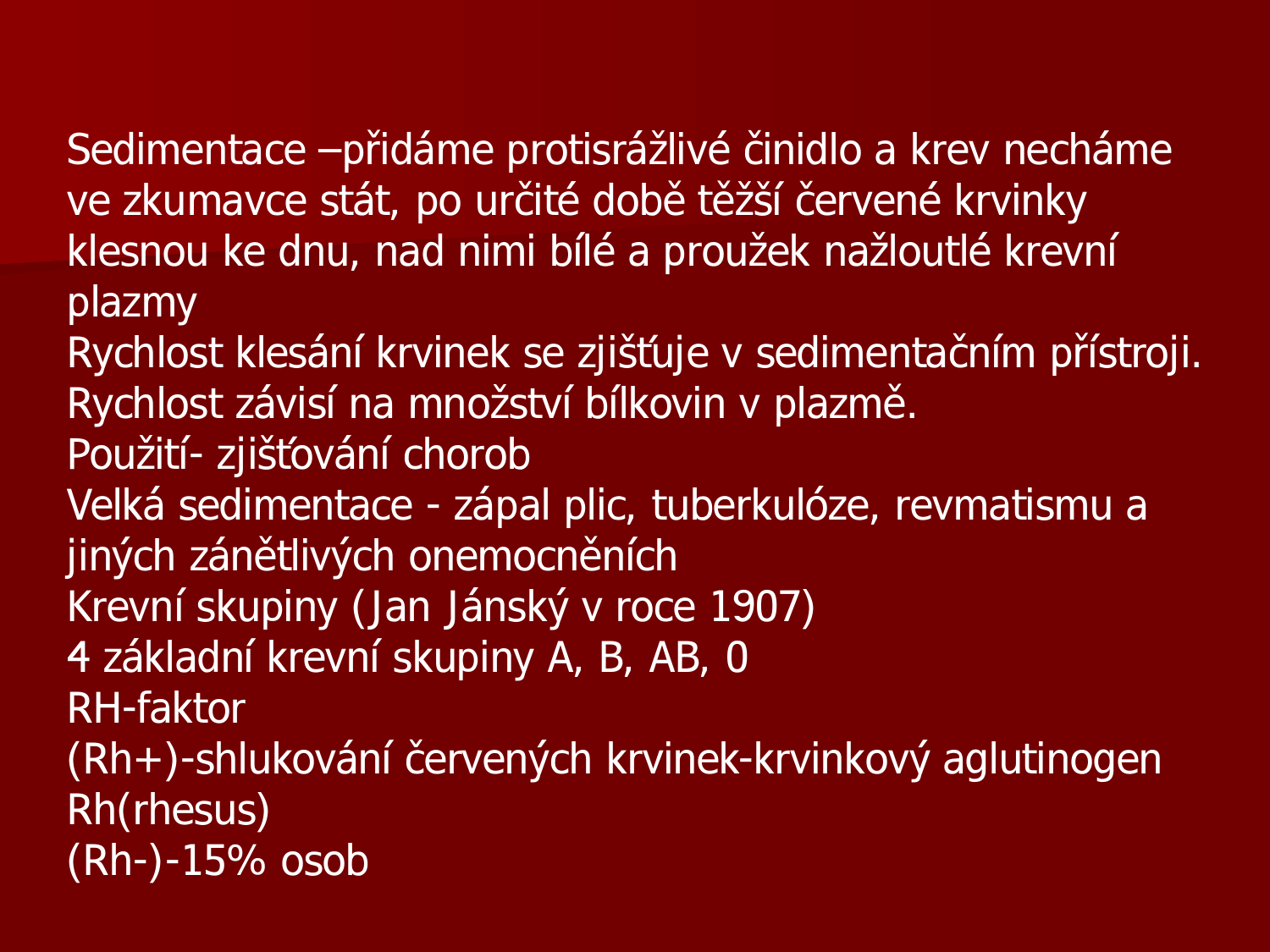

Sedimentace –přidáme protisrážlivé činidlo a krev necháme ve zkumavce stát, po určité době těžší červené krvinky klesnou ke dnu, nad nimi bílé a proužek nažloutlé krevní plazmy
Rychlost klesání krvinek se zjišťuje v sedimentačním přístroji. Rychlost závisí na množství bílkovin v plazmě.
Použití- zjišťování chorob
Velká sedimentace - zápal plic, tuberkulóze, revmatismu a jiných zánětlivých onemocněních
Krevní skupiny (Jan Jánský v roce 1907)
4 základní krevní skupiny A, B, AB, 0
RH-faktor
(Rh+)-shlukování červených krvinek-krvinkový aglutinogen Rh(rhesus)
(Rh-)-15% osob